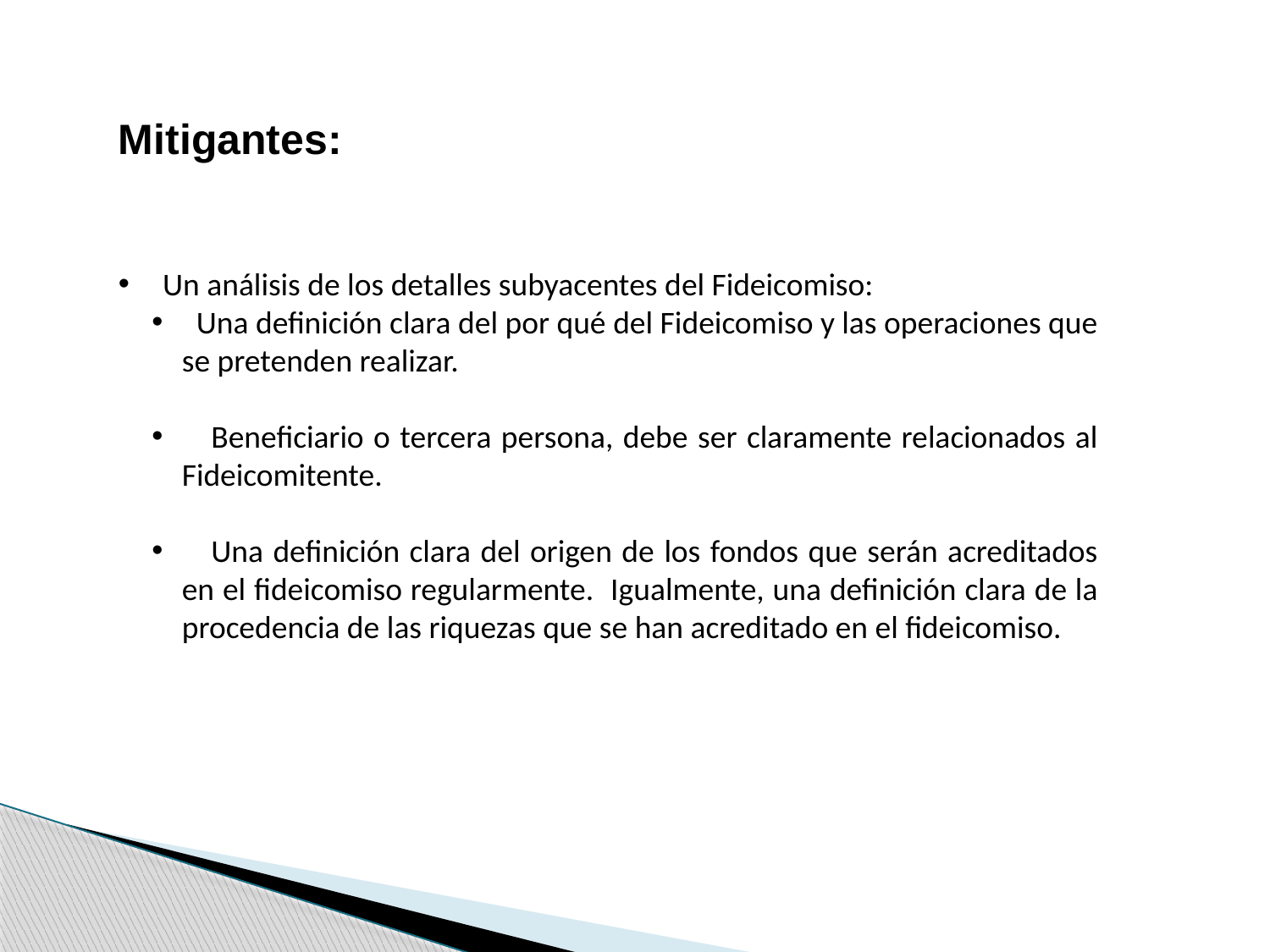

Mitigantes:

  Un análisis de los detalles subyacentes del Fideicomiso:
  Una definición clara del por qué del Fideicomiso y las operaciones que se pretenden realizar.

   Beneficiario o tercera persona, debe ser claramente relacionados al Fideicomitente.

   Una definición clara del origen de los fondos que serán acreditados en el fideicomiso regularmente.  Igualmente, una definición clara de la procedencia de las riquezas que se han acreditado en el fideicomiso.